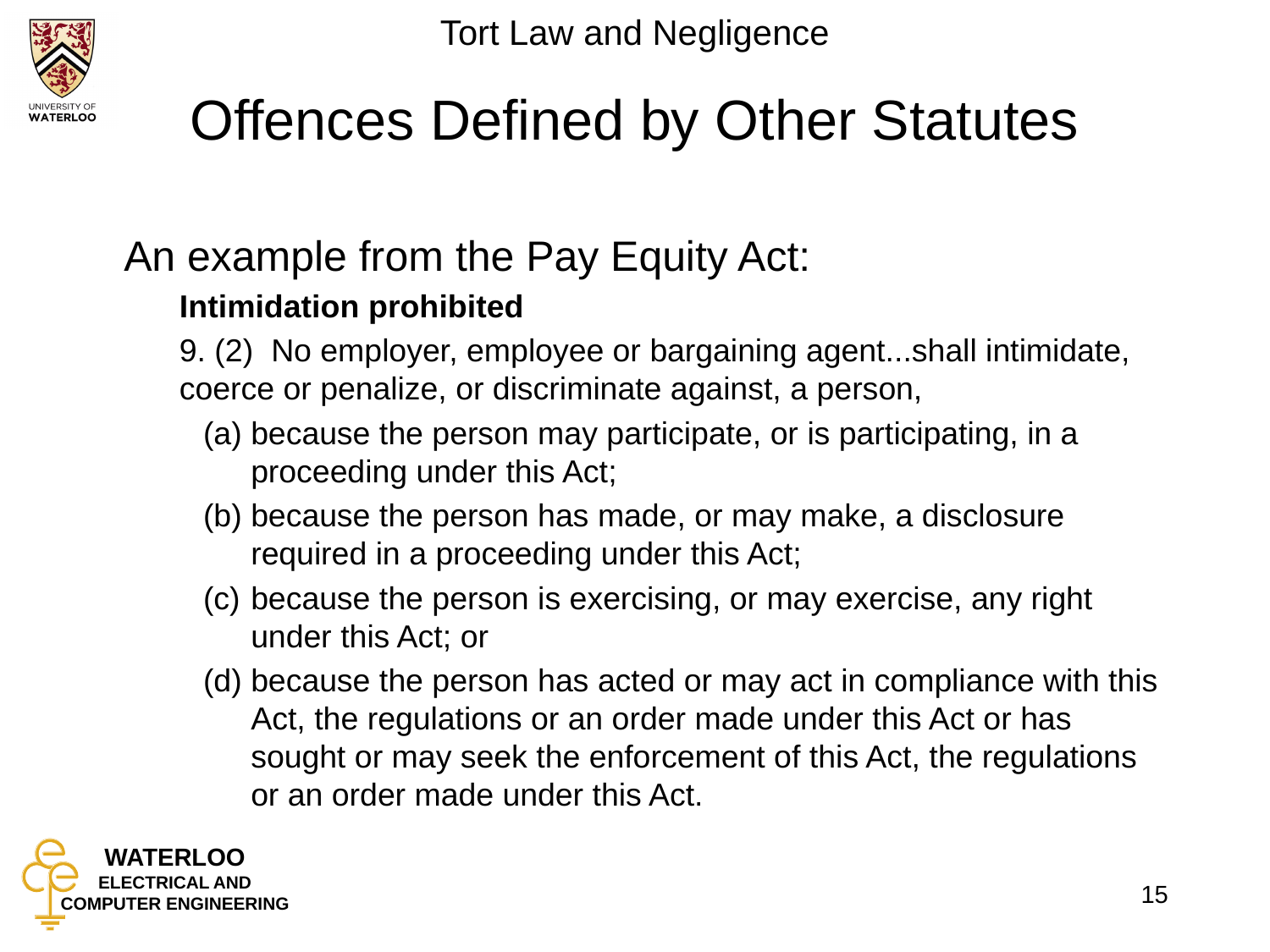

# Offences Defined by Other Statutes
	An example from the Pay Equity Act:
	Intimidation prohibited
	9. (2)  No employer, employee or bargaining agent...shall intimidate, coerce or penalize, or discriminate against, a person,
because the person may participate, or is participating, in a proceeding under this Act;
because the person has made, or may make, a disclosure required in a proceeding under this Act;
because the person is exercising, or may exercise, any right under this Act; or
because the person has acted or may act in compliance with this Act, the regulations or an order made under this Act or has sought or may seek the enforcement of this Act, the regulations or an order made under this Act.